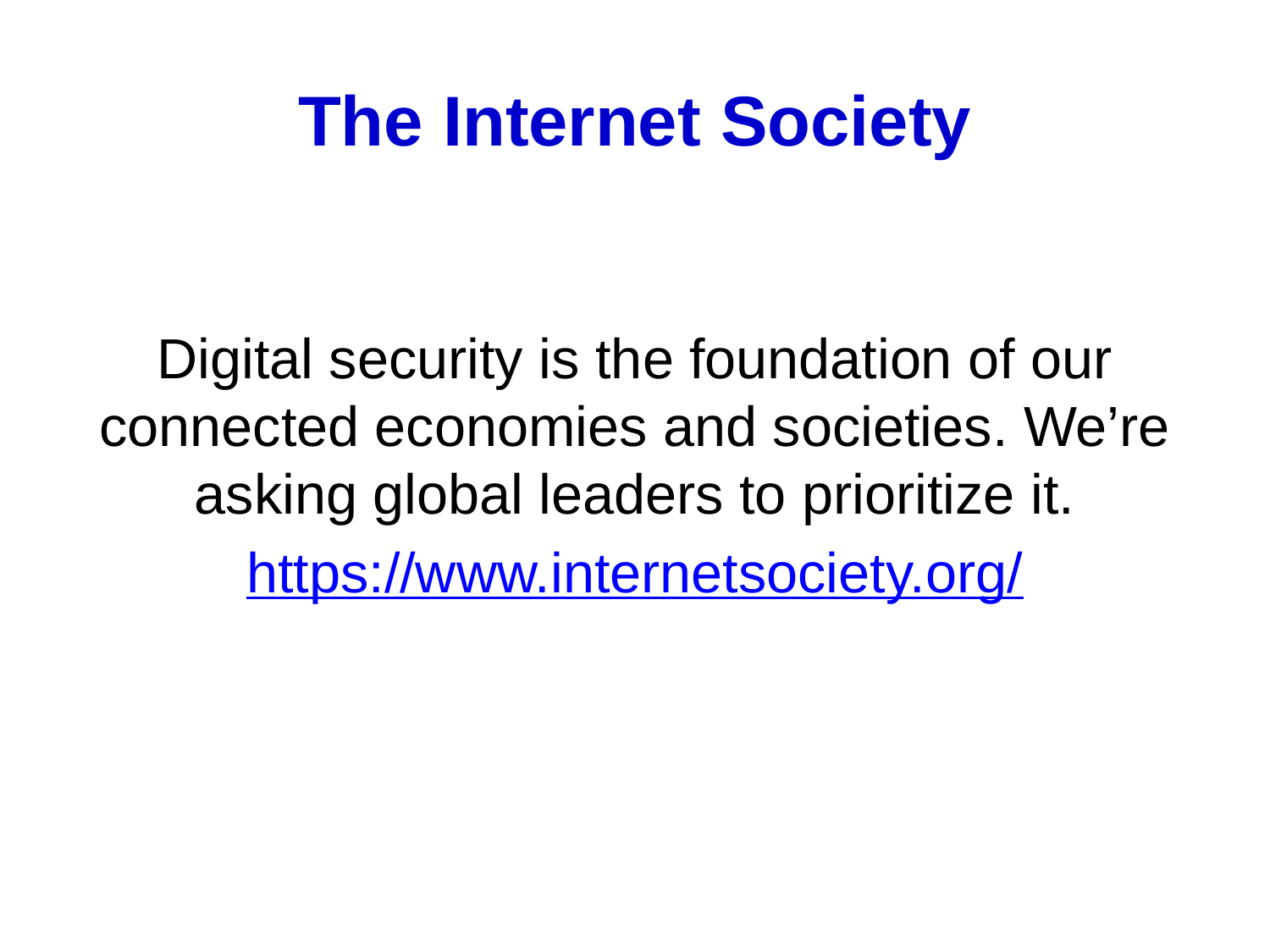

# The Internet Society
Digital security is the foundation of our connected economies and societies. We’re asking global leaders to prioritize it.
https://www.internetsociety.org/